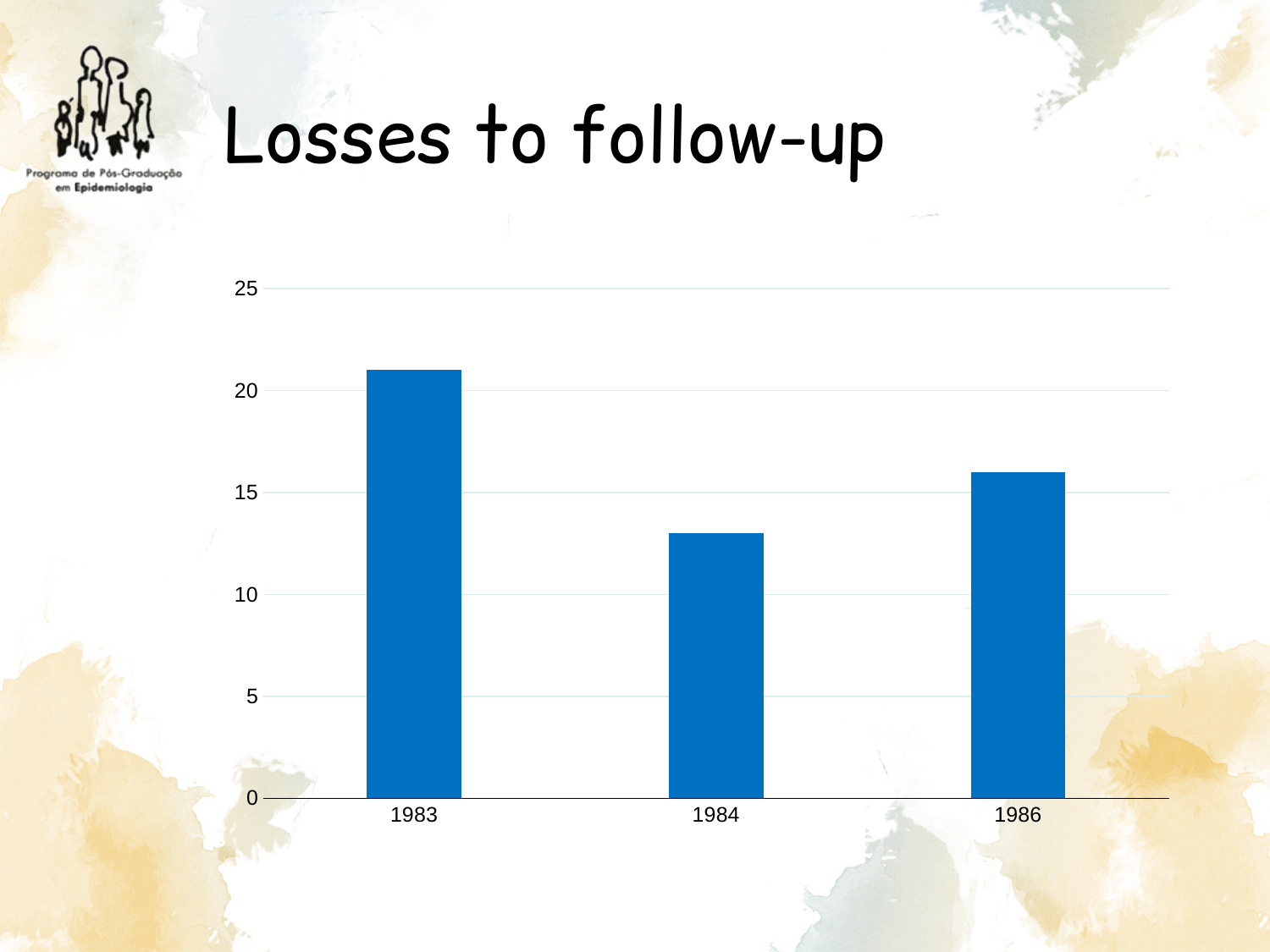

# Losses to follow-up

### Chart

| Category | Série 1 |
|---|---|
| 1983.0 | 21.0 |
| 1984.0 | 13.0 |
| 1986.0 | 16.0 |